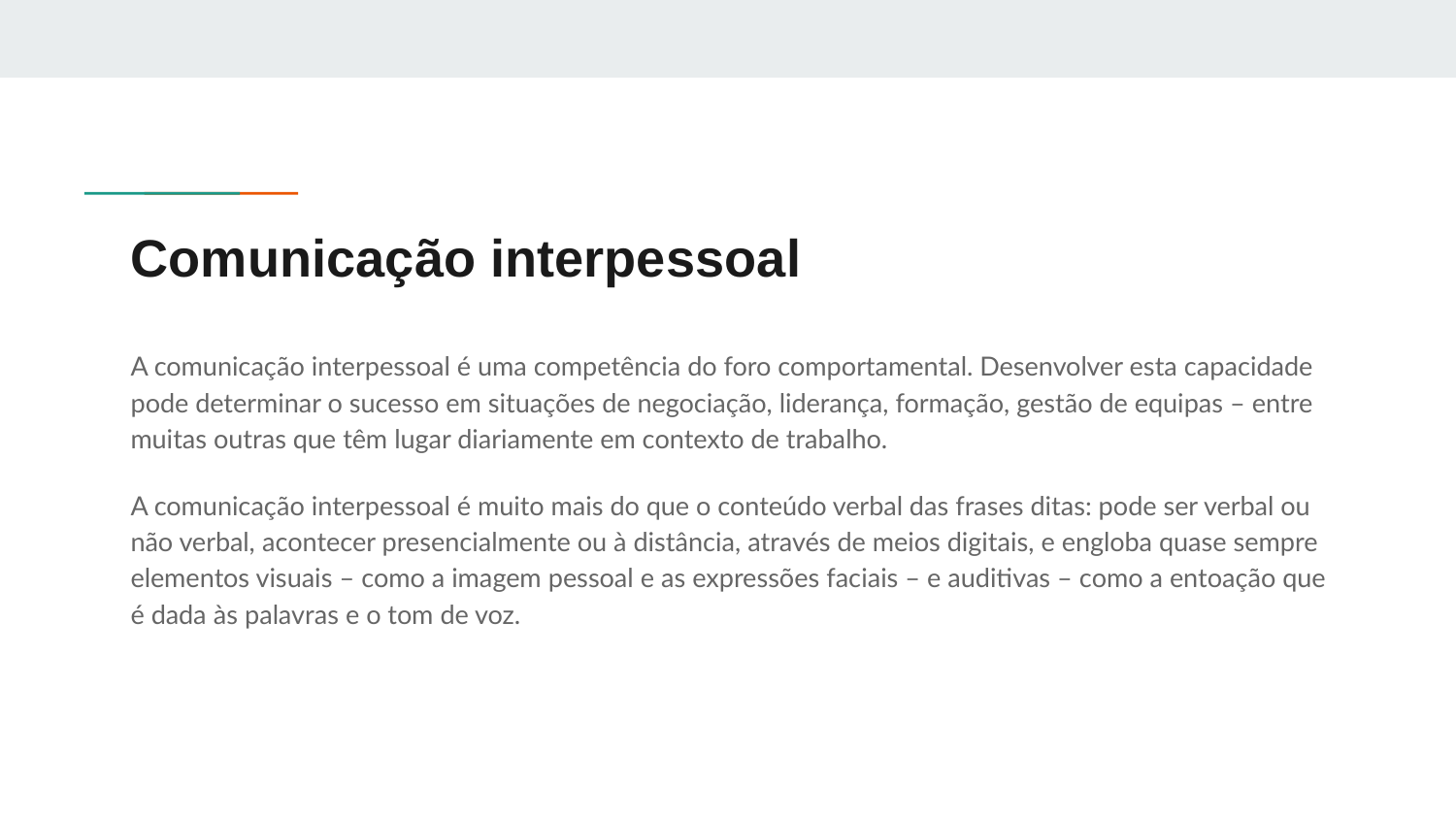

# Comunicação interpessoal
A comunicação interpessoal é uma competência do foro comportamental. Desenvolver esta capacidade pode determinar o sucesso em situações de negociação, liderança, formação, gestão de equipas – entre muitas outras que têm lugar diariamente em contexto de trabalho.
A comunicação interpessoal é muito mais do que o conteúdo verbal das frases ditas: pode ser verbal ou não verbal, acontecer presencialmente ou à distância, através de meios digitais, e engloba quase sempre elementos visuais – como a imagem pessoal e as expressões faciais – e auditivas – como a entoação que é dada às palavras e o tom de voz.